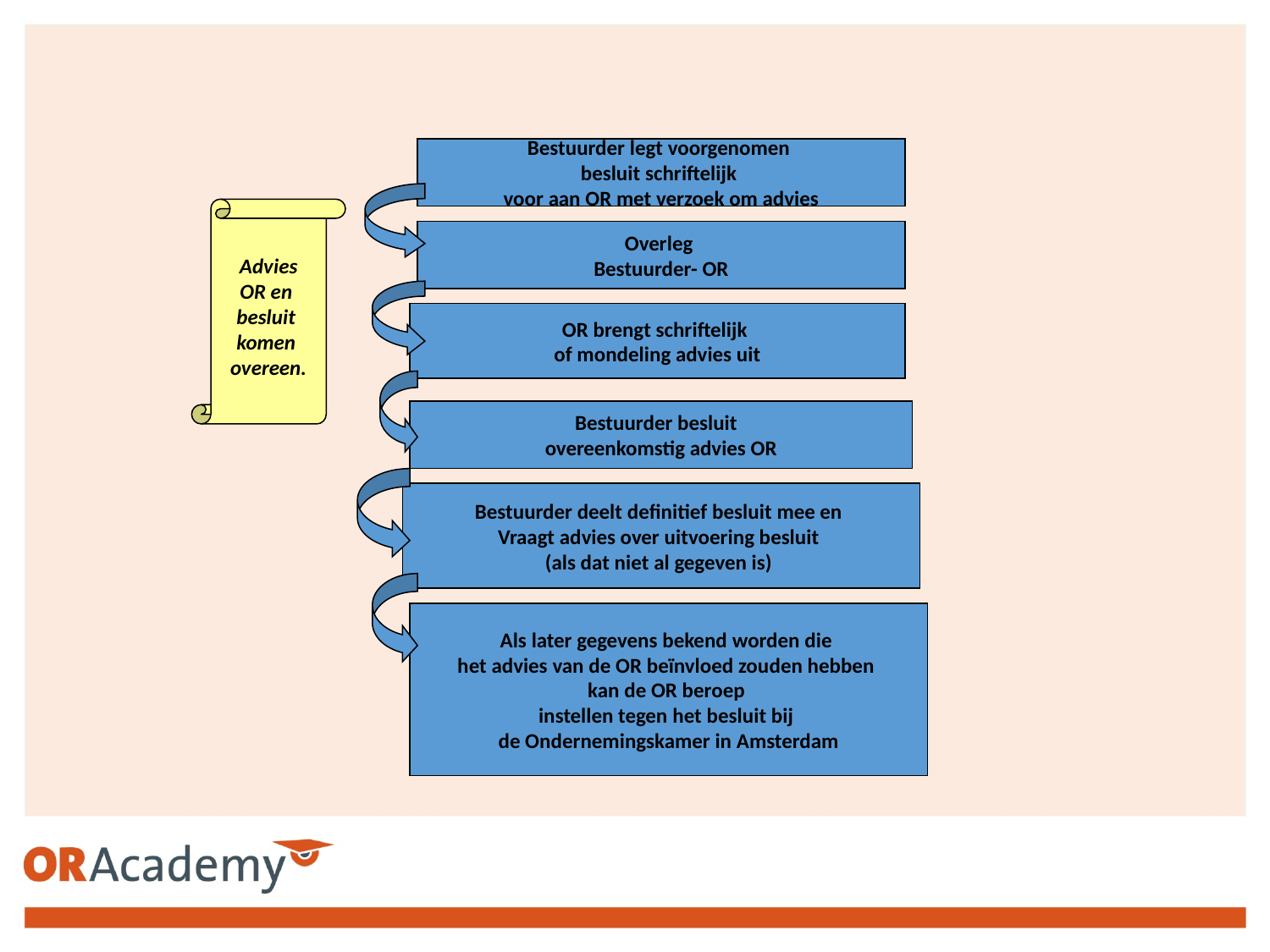

Bestuurder legt voorgenomen
besluit schriftelijk
voor aan OR met verzoek om advies

Advies
OR en
besluit
komen
overeen.

Overleg
Bestuurder- OR

OR brengt schriftelijk
of mondeling advies uit

Bestuurder besluit
overeenkomstig advies OR

Bestuurder deelt definitief besluit mee en
Vraagt advies over uitvoering besluit
(als dat niet al gegeven is)

Als later gegevens bekend worden die
het advies van de OR beïnvloed zouden hebben
kan de OR beroep
instellen tegen het besluit bij
de Ondernemingskamer in Amsterdam